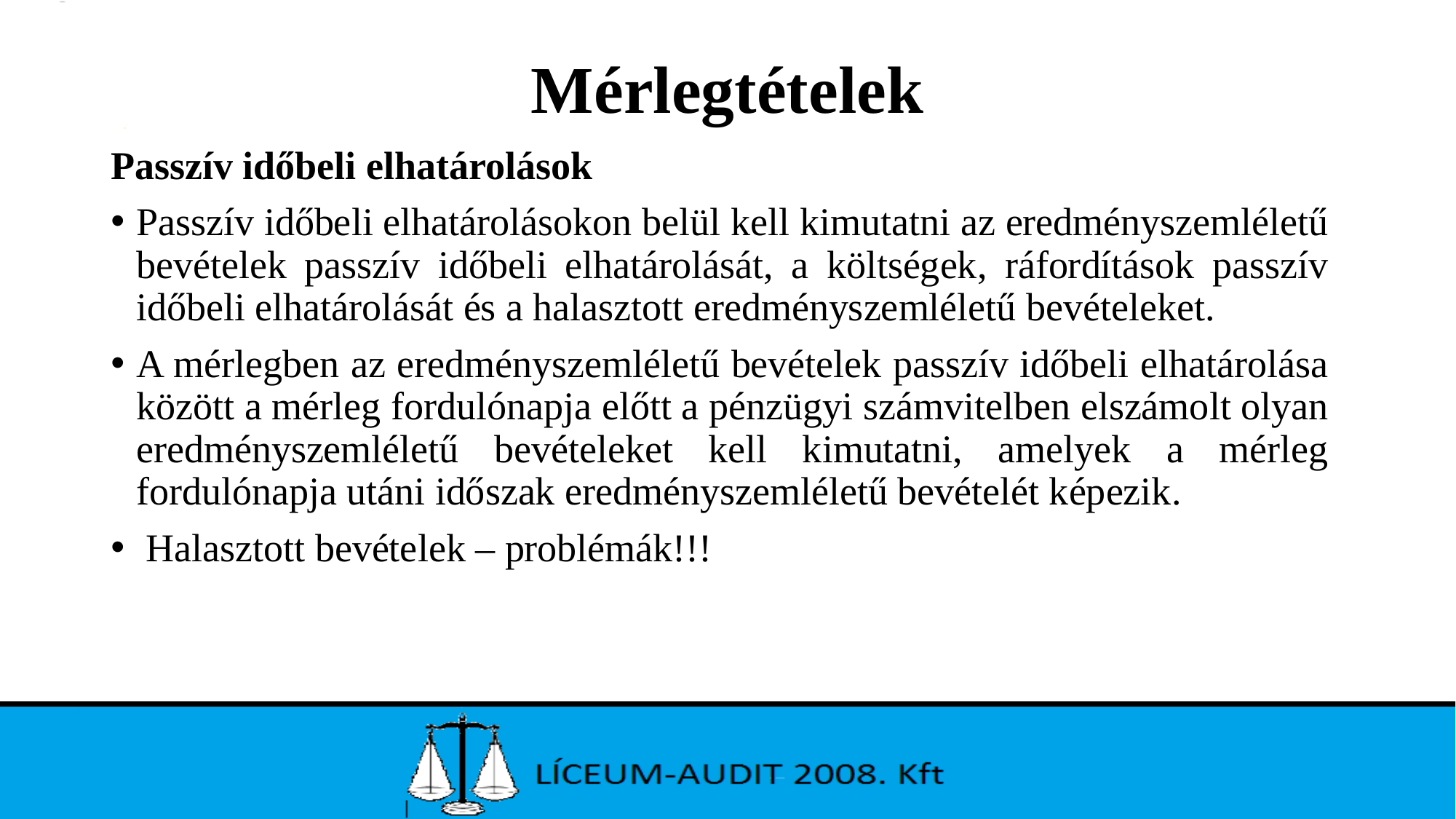

# Mérlegtételek
Passzív időbeli elhatárolások
Passzív időbeli elhatárolásokon belül kell kimutatni az eredményszemléletű bevételek passzív időbeli elhatárolását, a költségek, ráfordítások passzív időbeli elhatárolását és a halasztott eredményszemléletű bevételeket.
A mérlegben az eredményszemléletű bevételek passzív időbeli elhatárolása között a mérleg fordulónapja előtt a pénzügyi számvitelben elszámolt olyan eredményszemléletű bevételeket kell kimutatni, amelyek a mérleg fordulónapja utáni időszak eredményszemléletű bevételét képezik.
 Halasztott bevételek – problémák!!!